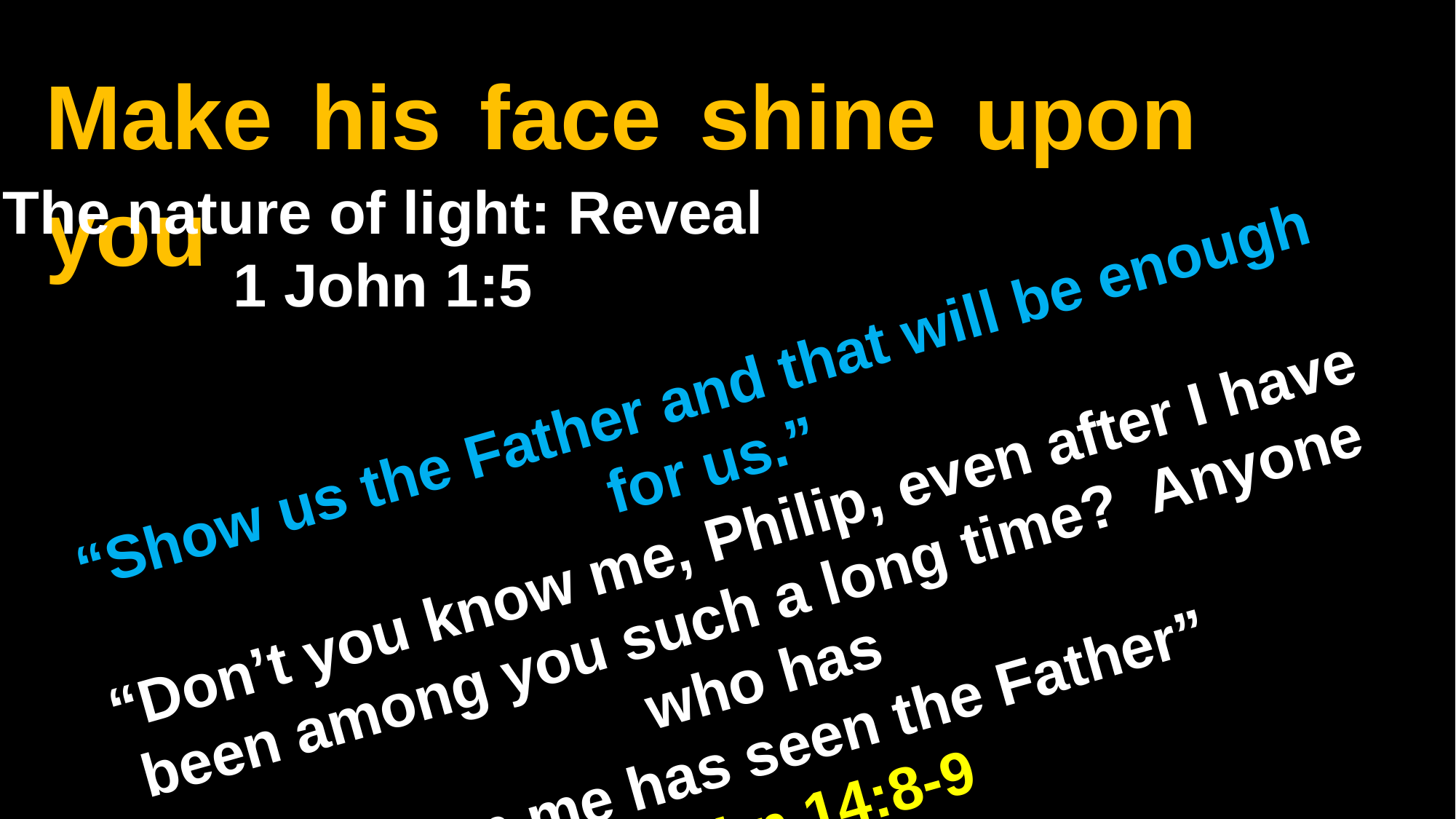

Make his face shine upon you
The nature of light: Reveal
1 John 1:5
“Show us the Father and that will be enough for us.”
“Don’t you know me, Philip, even after I have been among you such a long time?  Anyone who has
seen me has seen the Father”
John 14:8-9